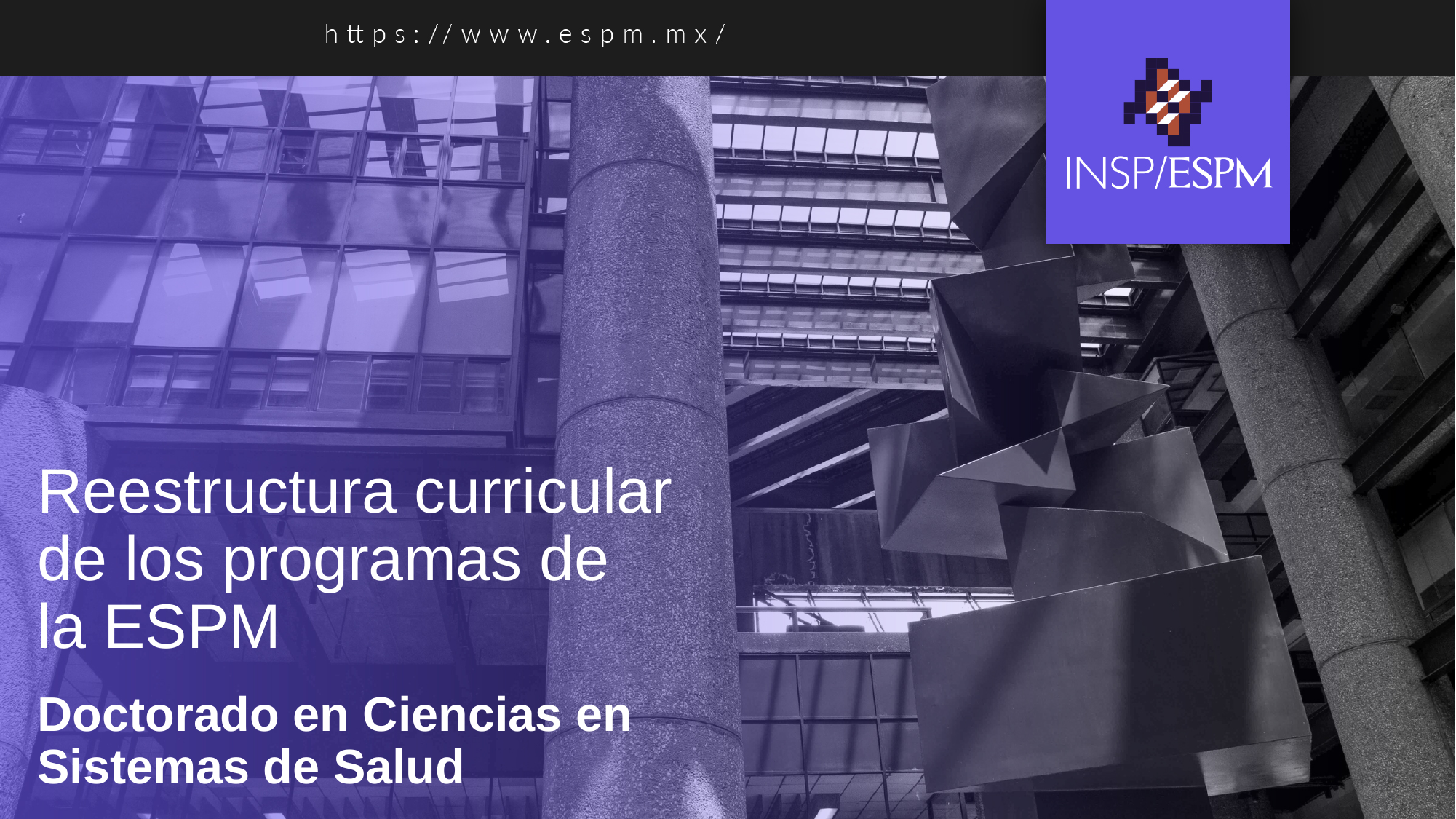

# Reestructura curricular de los programas de la ESPM
Doctorado en Ciencias en Sistemas de Salud